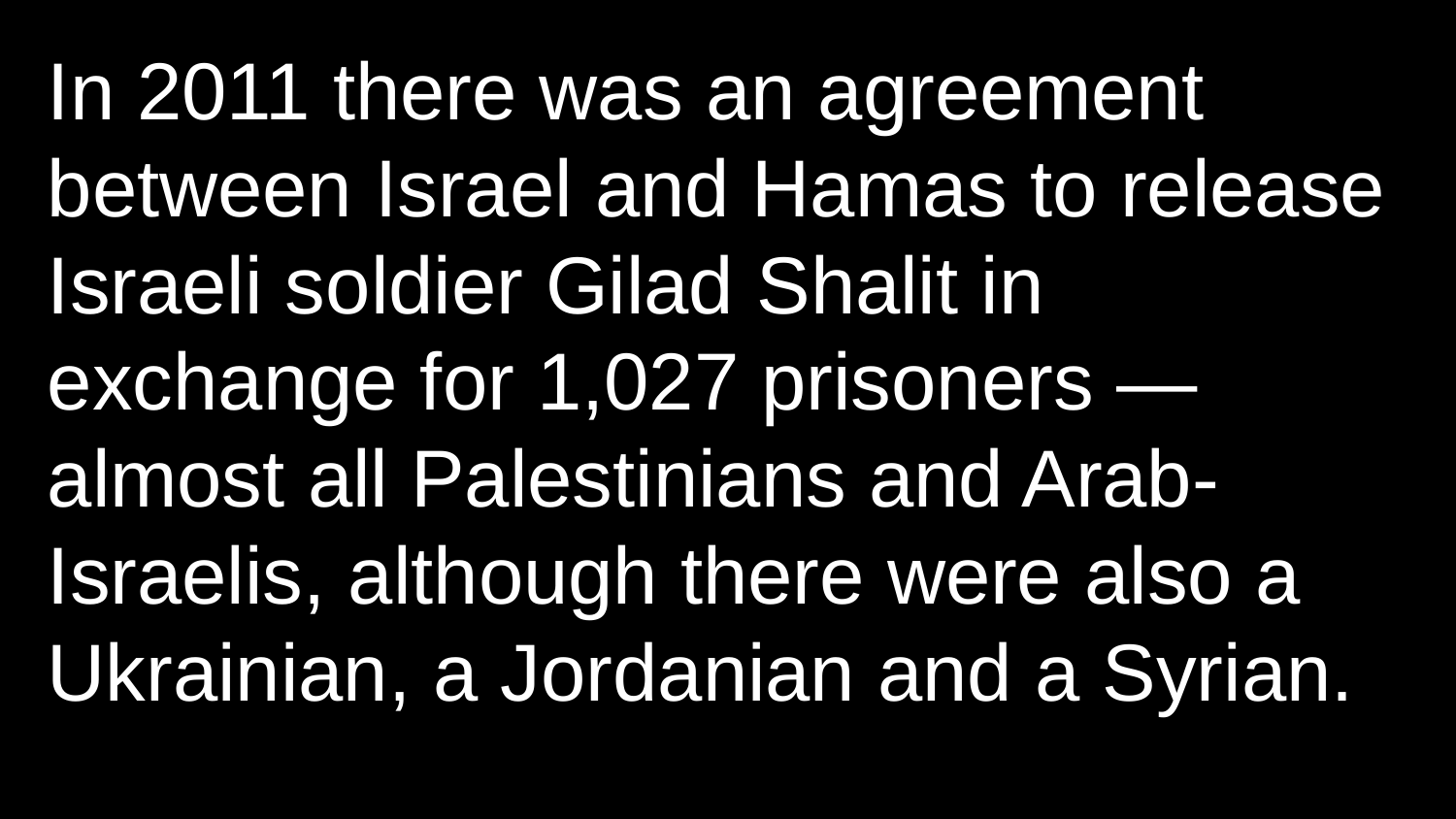

In 2011 there was an agreement between Israel and Hamas to release Israeli soldier Gilad Shalit in exchange for 1,027 prisoners — almost all Palestinians and Arab-Israelis, although there were also a Ukrainian, a Jordanian and a Syrian.